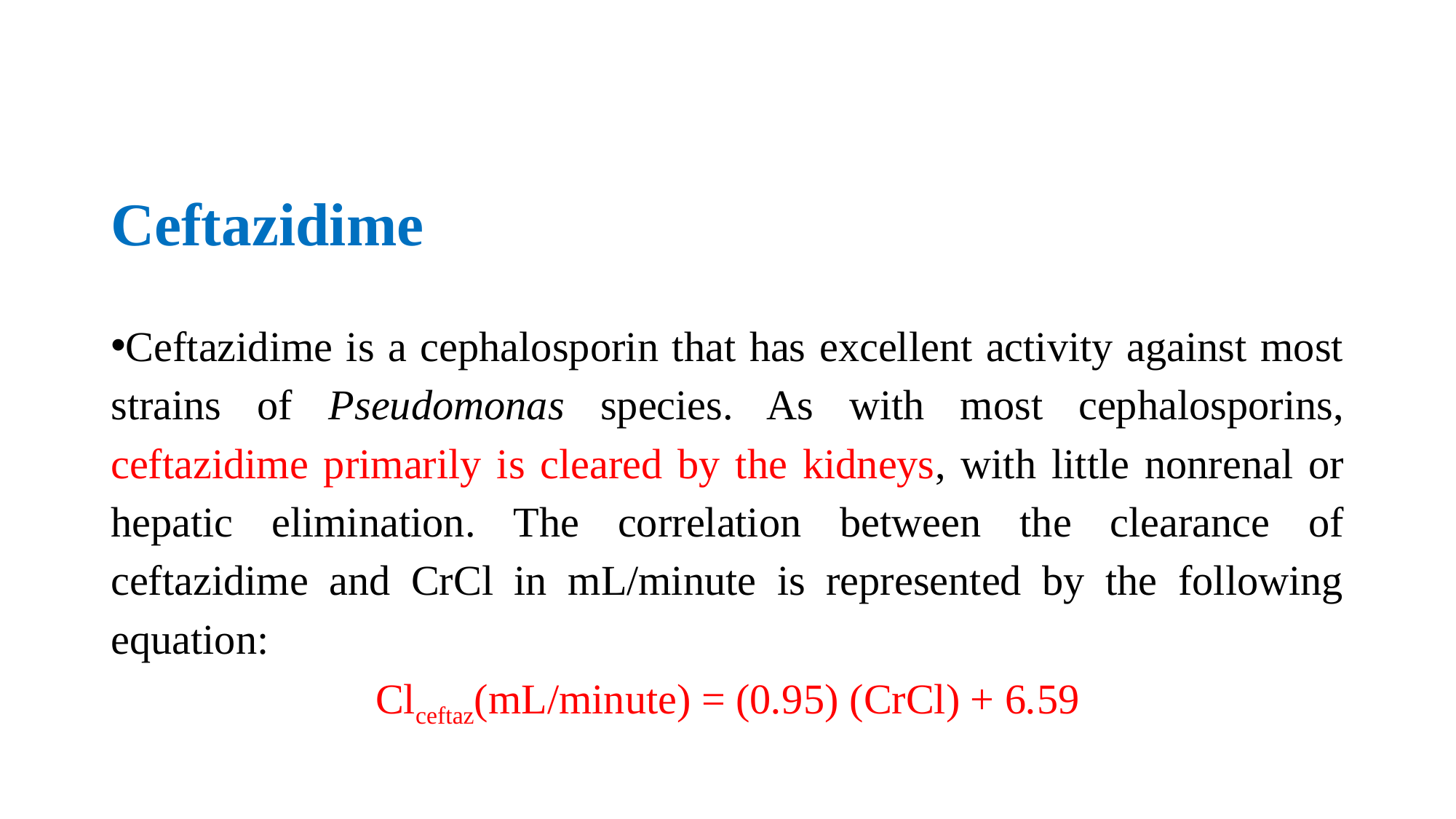

# Ceftazidime
Ceftazidime is a cephalosporin that has excellent activity against most strains of Pseudomonas species. As with most cephalosporins, ceftazidime primarily is cleared by the kidneys, with little nonrenal or hepatic elimination. The correlation between the clearance of ceftazidime and CrCl in mL/minute is represented by the following equation:
Clceftaz(mL/minute) = (0.95) (CrCl) + 6.59